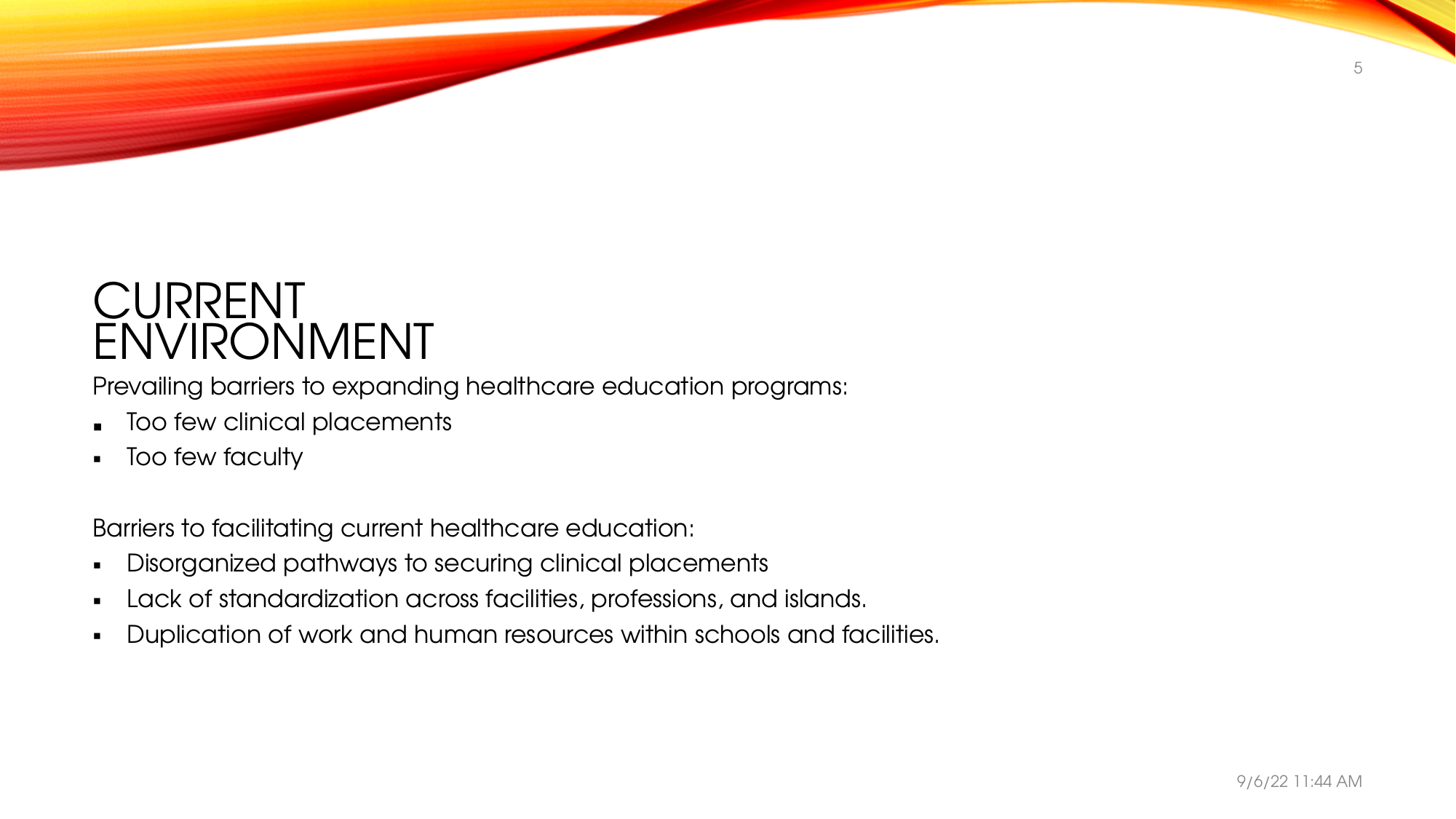

5
# CURRENT ENVIRONMENT
Prevailing barriers to expanding healthcare education programs:
Too few clinical placements
Too few faculty

Barriers to facilitating current healthcare education:
Disorganized pathways to securing clinical placements
Lack of standardization across facilities, professions, and islands.
Duplication of work and human resources within schools and facilities.

9/6/22 11:44 AM